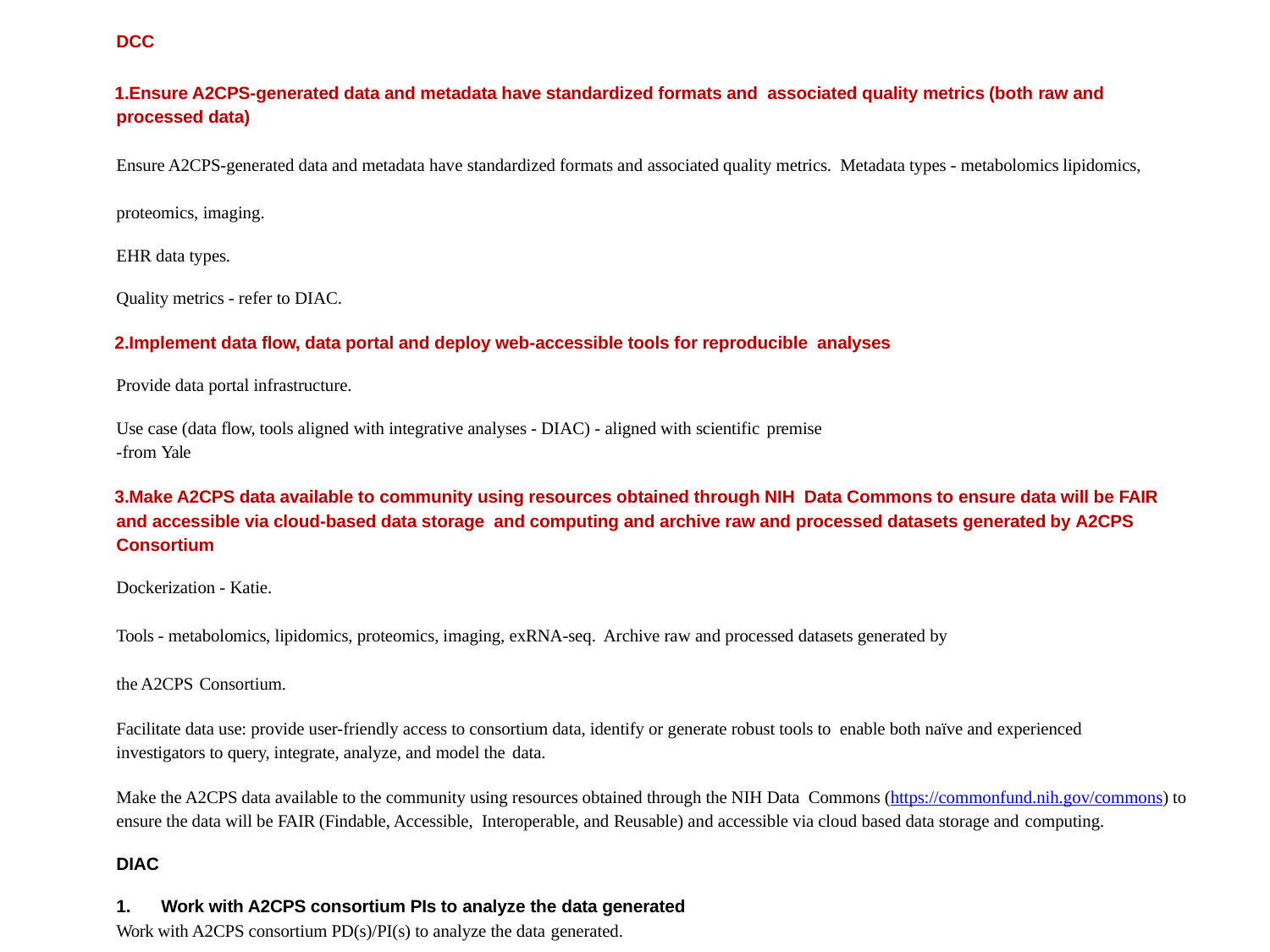

DCC

Ensure A2CPS-generated data and metadata have standardized formats and  associated quality metrics (both raw and processed data)
Ensure A2CPS-generated data and metadata have standardized formats and associated quality metrics.  Metadata types - metabolomics lipidomics, proteomics, imaging.

EHR data types.

Quality metrics - refer to DIAC.

Implement data flow, data portal and deploy web-accessible tools for reproducible  analyses

Provide data portal infrastructure.

Use case (data flow, tools aligned with integrative analyses - DIAC) - aligned with scientific premise
-from Yale

Make A2CPS data available to community using resources obtained through NIH  Data Commons to ensure data will be FAIR and accessible via cloud-based data storage  and computing and archive raw and processed datasets generated by A2CPS  Consortium

Dockerization - Katie.
Tools - metabolomics, lipidomics, proteomics, imaging, exRNA-seq.  Archive raw and processed datasets generated by the A2CPS Consortium.

Facilitate data use: provide user-friendly access to consortium data, identify or generate robust tools to  enable both naïve and experienced investigators to query, integrate, analyze, and model the data.

Make the A2CPS data available to the community using resources obtained through the NIH Data  Commons (https://commonfund.nih.gov/commons) to ensure the data will be FAIR (Findable, Accessible,  Interoperable, and Reusable) and accessible via cloud based data storage and computing.

DIAC

1.	Work with A2CPS consortium PIs to analyze the data generated
Work with A2CPS consortium PD(s)/PI(s) to analyze the data generated.